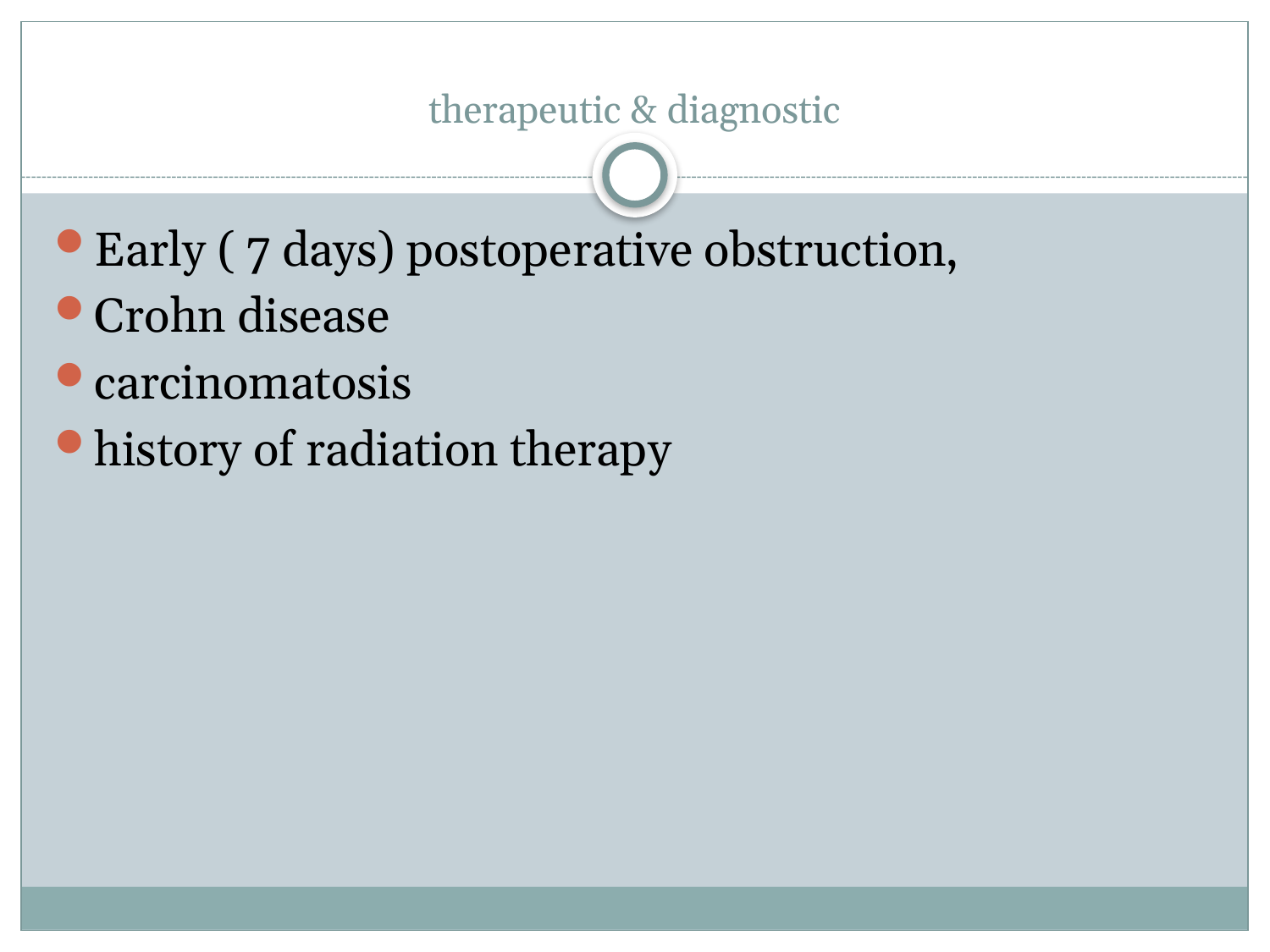

# therapeutic & diagnostic
Early ( 7 days) postoperative obstruction,
Crohn disease
carcinomatosis
history of radiation therapy